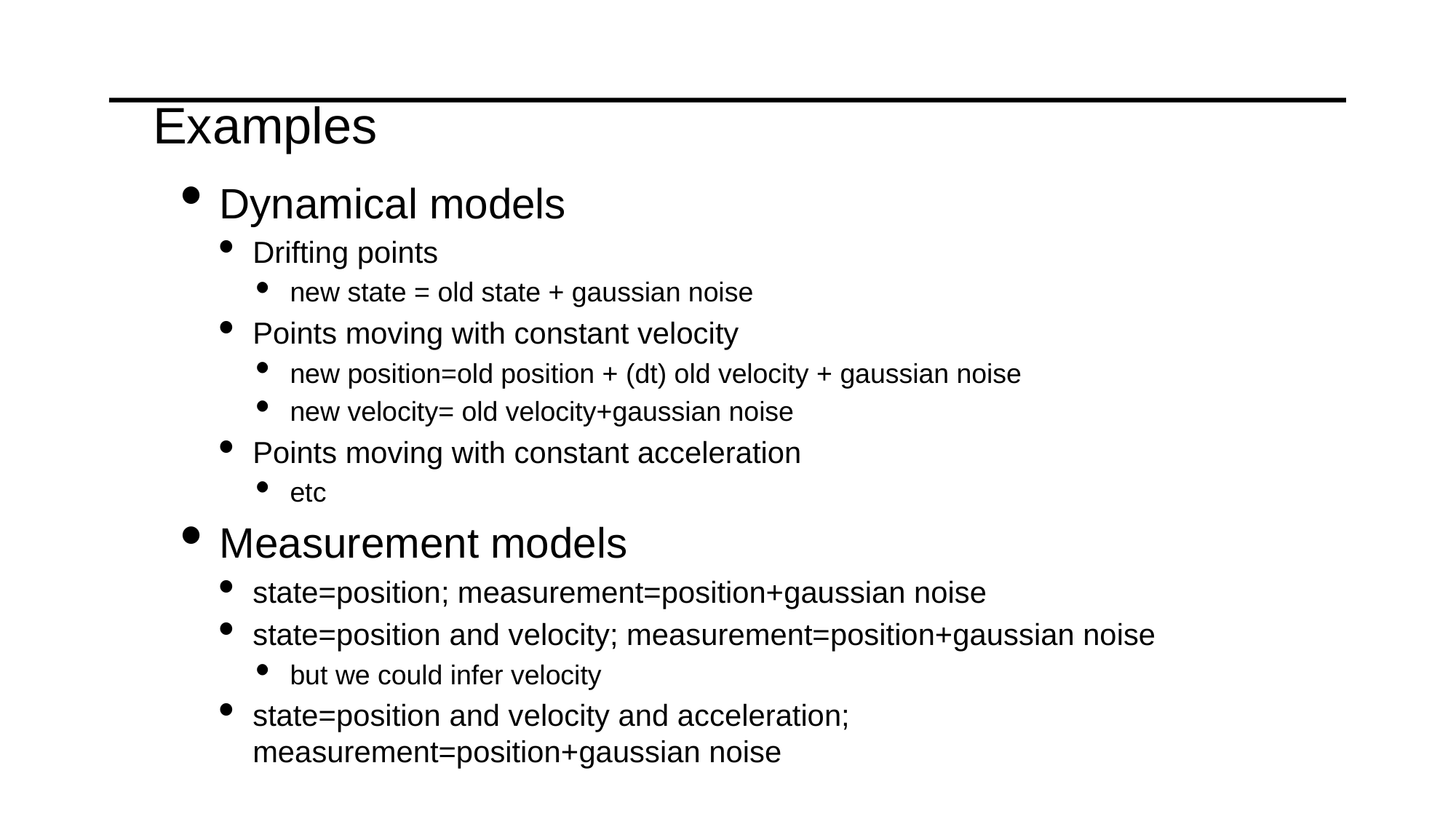

# Examples
Dynamical models
Drifting points
new state = old state + gaussian noise
Points moving with constant velocity
new position=old position + (dt) old velocity + gaussian noise
new velocity= old velocity+gaussian noise
Points moving with constant acceleration
etc
Measurement models
state=position; measurement=position+gaussian noise
state=position and velocity; measurement=position+gaussian noise
but we could infer velocity
state=position and velocity and acceleration; measurement=position+gaussian noise